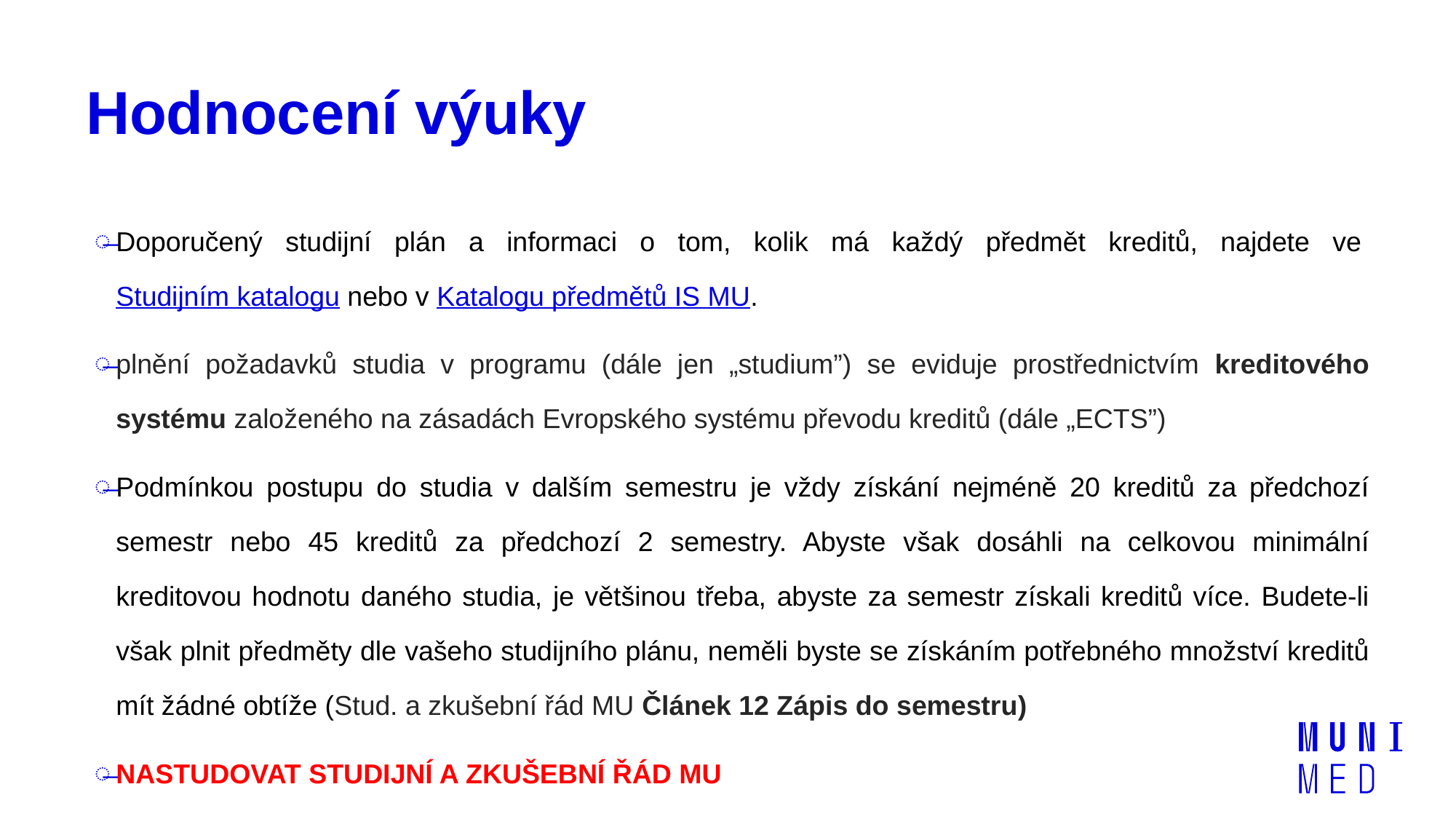

# Hodnocení výuky
Doporučený studijní plán a informaci o tom, kolik má každý předmět kreditů, najdete ve Studijním katalogu nebo v Katalogu předmětů IS MU.
plnění požadavků studia v programu (dále jen „studium”) se eviduje prostřednictvím kreditového systému založeného na zásadách Evropského systému převodu kreditů (dále „ECTS”)
Podmínkou postupu do studia v dalším semestru je vždy získání nejméně 20 kreditů za předchozí semestr nebo 45 kreditů za předchozí 2 semestry. Abyste však dosáhli na celkovou minimální kreditovou hodnotu daného studia, je většinou třeba, abyste za semestr získali kreditů více. Budete-li však plnit předměty dle vašeho studijního plánu, neměli byste se získáním potřebného množství kreditů mít žádné obtíže (Stud. a zkušební řád MU Článek 12 Zápis do semestru)
NASTUDOVAT STUDIJNÍ A ZKUŠEBNÍ ŘÁD MU